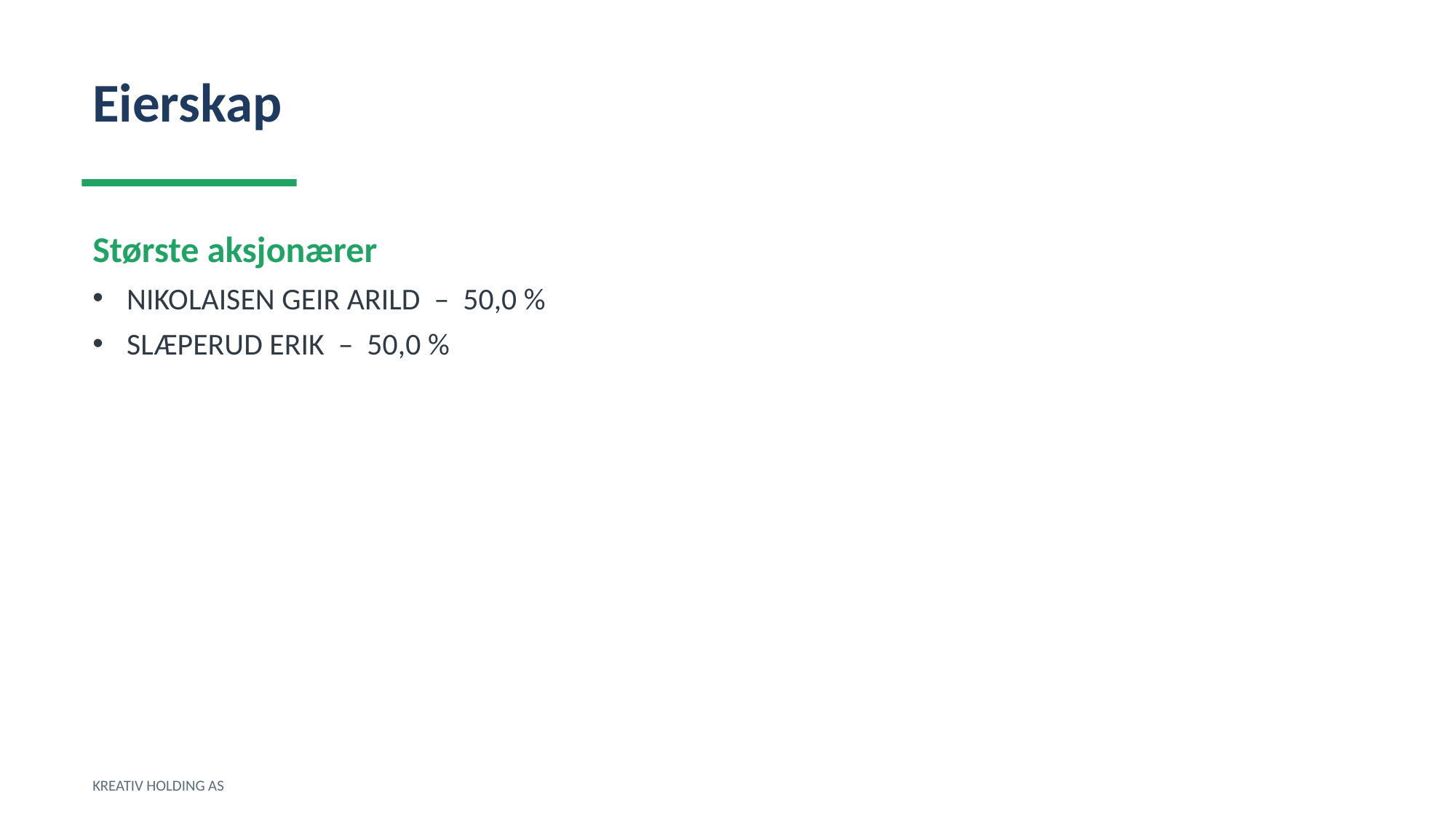

Eierskap

Største aksjonærer
NIKOLAISEN GEIR ARILD  –  50,0 %
SLÆPERUD ERIK  –  50,0 %
KREATIV HOLDING AS